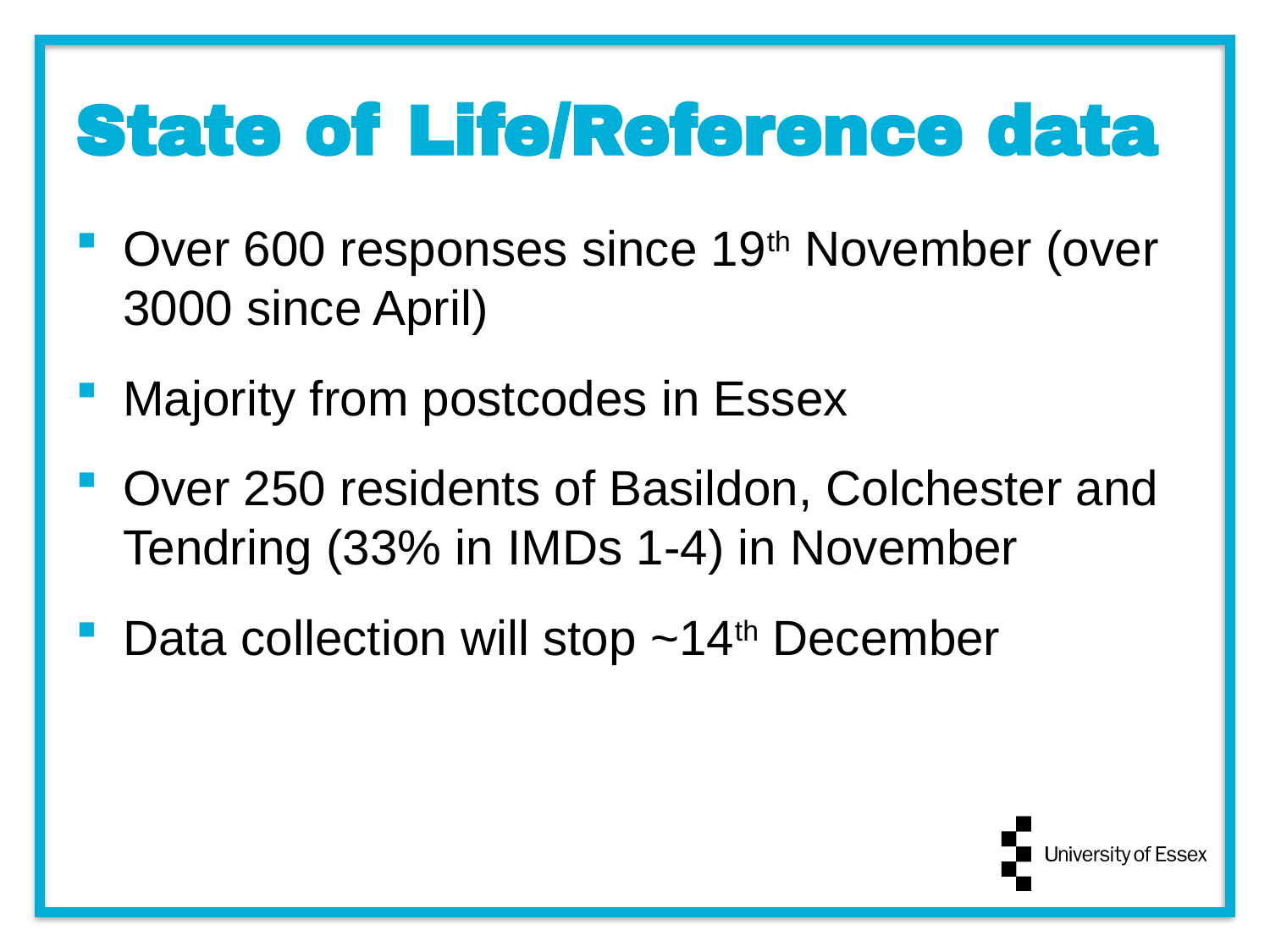

# State of Life/Reference data
Over 600 responses since 19th November (over 3000 since April)
Majority from postcodes in Essex
Over 250 residents of Basildon, Colchester and Tendring (33% in IMDs 1-4) in November
Data collection will stop ~14th December